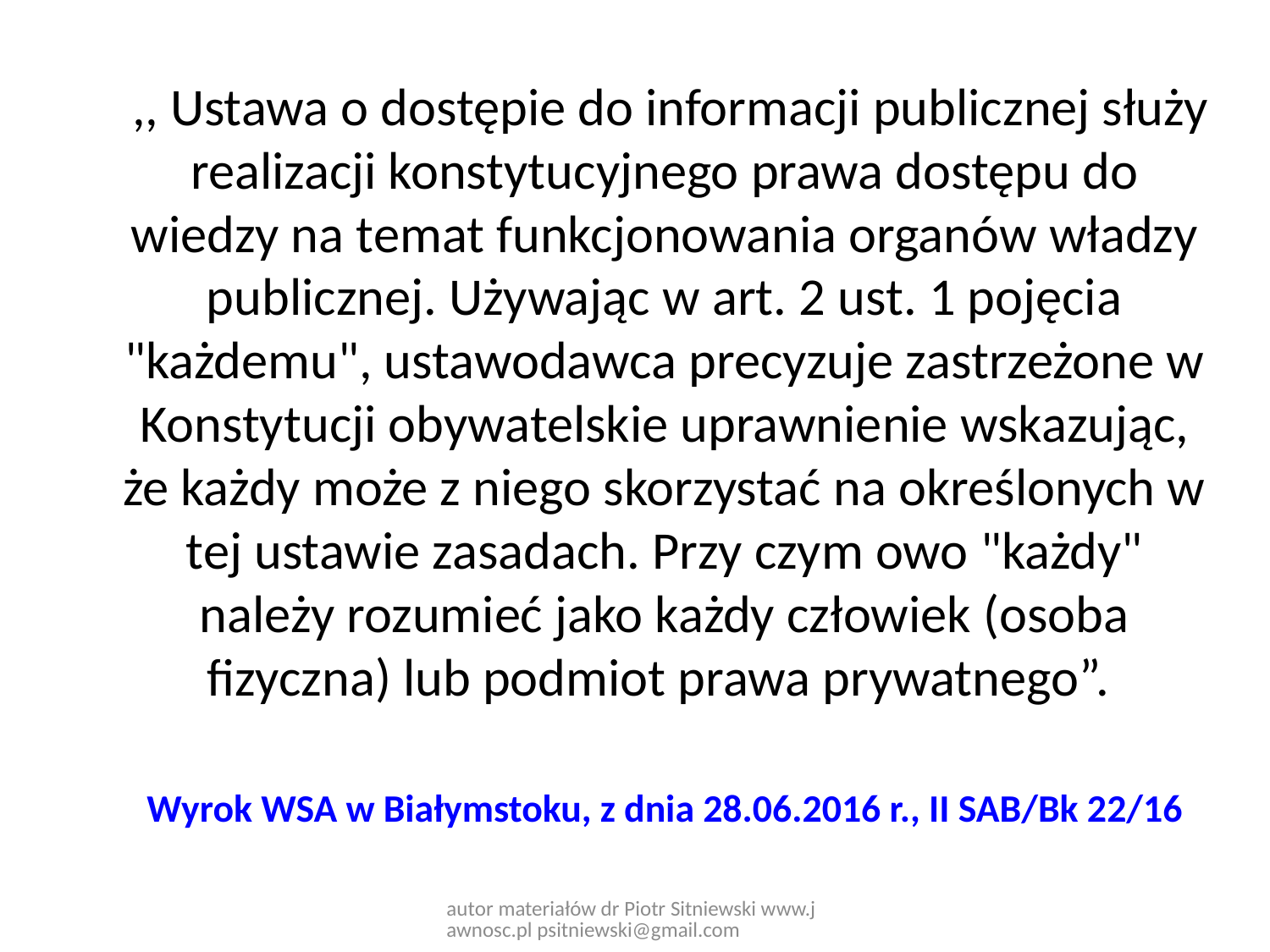

,, Ustawa o dostępie do informacji publicznej służy realizacji konstytucyjnego prawa dostępu do wiedzy na temat funkcjonowania organów władzy publicznej. Używając w art. 2 ust. 1 pojęcia "każdemu", ustawodawca precyzuje zastrzeżone w Konstytucji obywatelskie uprawnienie wskazując, że każdy może z niego skorzystać na określonych w tej ustawie zasadach. Przy czym owo "każdy" należy rozumieć jako każdy człowiek (osoba fizyczna) lub podmiot prawa prywatnego”.

Wyrok WSA w Białymstoku, z dnia 28.06.2016 r., II SAB/Bk 22/16
autor materiałów dr Piotr Sitniewski www.jawnosc.pl psitniewski@gmail.com